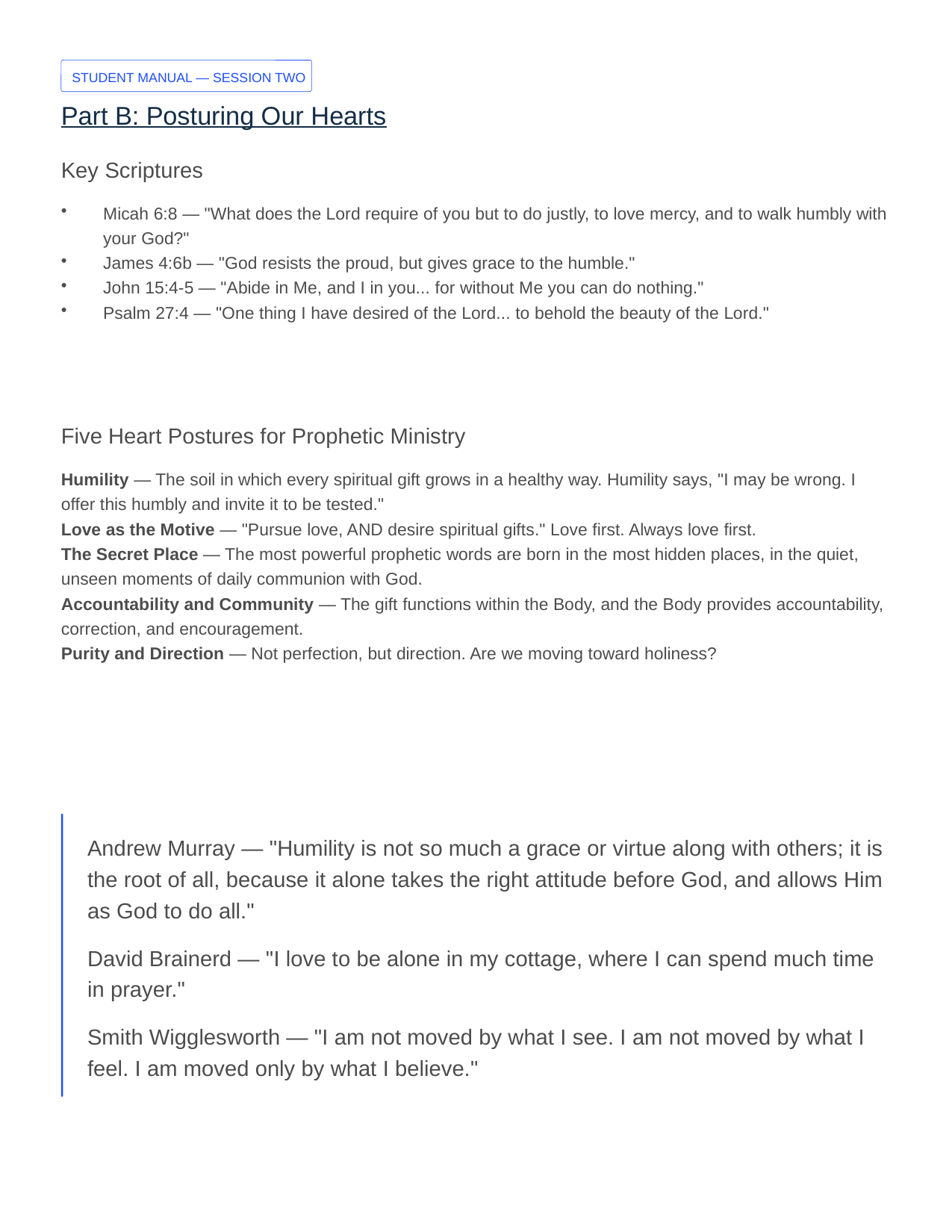

STUDENT MANUAL — SESSION TWO
Part B: Posturing Our Hearts
Key Scriptures
Micah 6:8 — "What does the Lord require of you but to do justly, to love mercy, and to walk humbly with your God?"
James 4:6b — "God resists the proud, but gives grace to the humble."
John 15:4-5 — "Abide in Me, and I in you... for without Me you can do nothing."
Psalm 27:4 — "One thing I have desired of the Lord... to behold the beauty of the Lord."
Five Heart Postures for Prophetic Ministry
Humility — The soil in which every spiritual gift grows in a healthy way. Humility says, "I may be wrong. I offer this humbly and invite it to be tested."
Love as the Motive — "Pursue love, AND desire spiritual gifts." Love first. Always love first.
The Secret Place — The most powerful prophetic words are born in the most hidden places, in the quiet, unseen moments of daily communion with God.
Accountability and Community — The gift functions within the Body, and the Body provides accountability, correction, and encouragement.
Purity and Direction — Not perfection, but direction. Are we moving toward holiness?

Andrew Murray — "Humility is not so much a grace or virtue along with others; it is the root of all, because it alone takes the right attitude before God, and allows Him as God to do all."
David Brainerd — "I love to be alone in my cottage, where I can spend much time in prayer."
Smith Wigglesworth — "I am not moved by what I see. I am not moved by what I feel. I am moved only by what I believe."